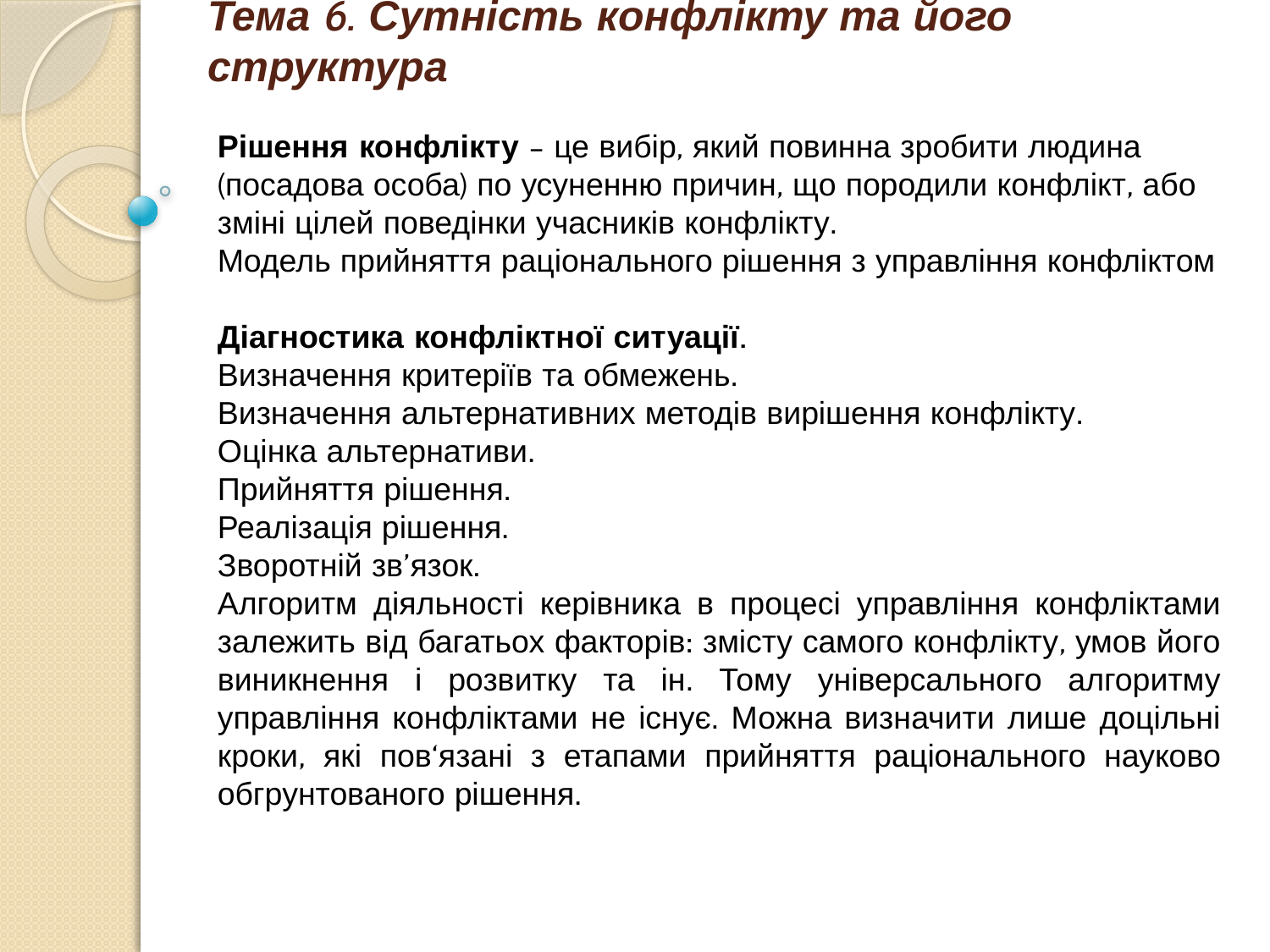

# Тема 6. Сутність конфлікту та його структура
Рішення конфлікту – це вибір, який повинна зробити людина (посадова особа) по усуненню причин, що породили конфлікт, або зміні цілей поведінки учасників конфлікту.
Модель прийняття раціонального рішення з управління конфліктом

Діагностика конфліктної ситуації.
Визначення критеріїв та обмежень.
Визначення альтернативних методів вирішення конфлікту.
Оцінка альтернативи.
Прийняття рішення.
Реалізація рішення.
Зворотній зв’язок.
Алгоритм діяльності керівника в процесі управління конфліктами залежить від багатьох факторів: змісту самого конфлікту, умов його виникнення і розвитку та ін. Тому універсального алгоритму управління конфліктами не існує. Можна визначити лише доцільні кроки, які пов‘язані з етапами прийняття раціонального науково обгрунтованого рішення.